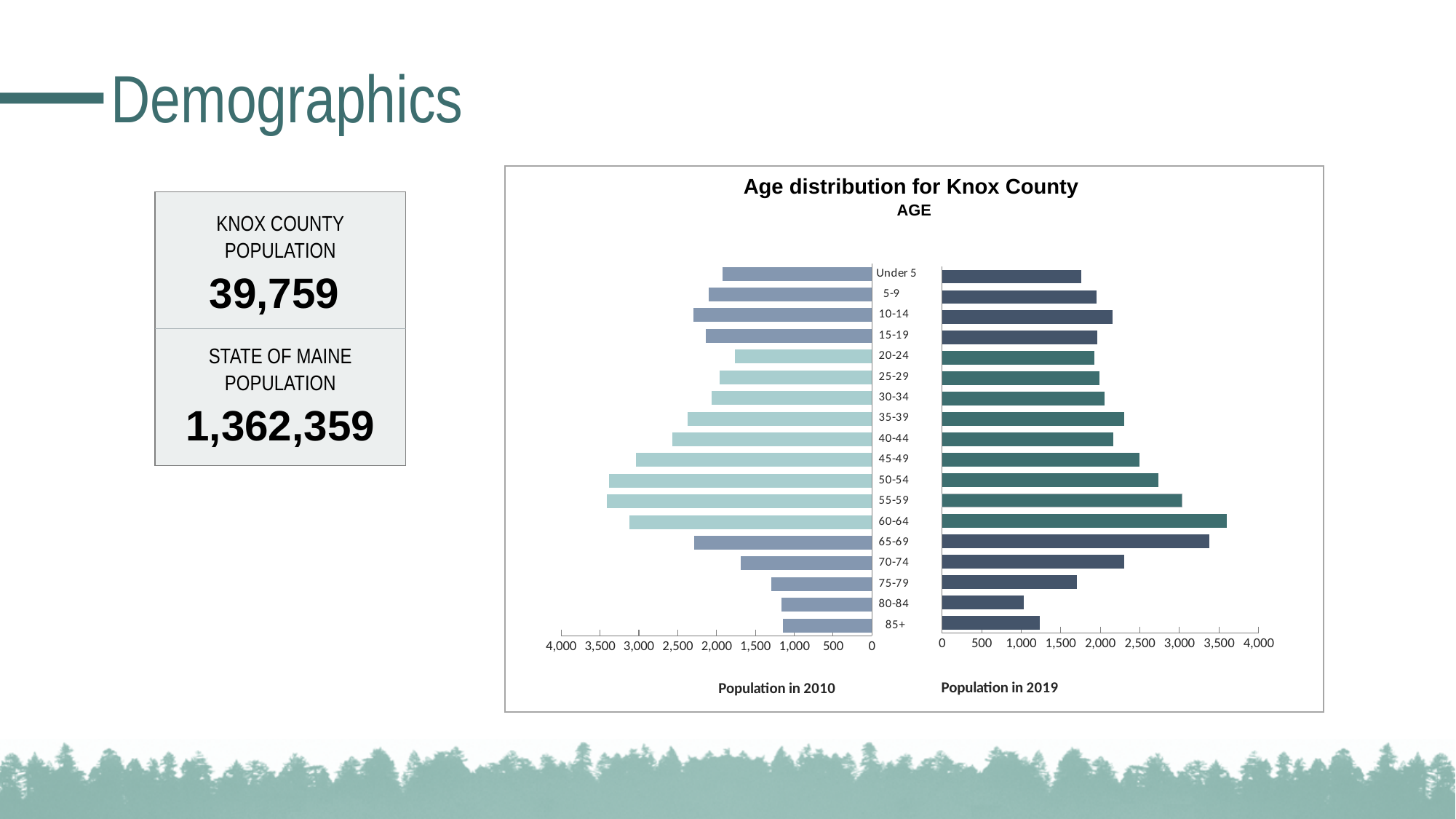

# Demographics
Age distribution for Knox County
AGE

KNOX COUNTY
POPULATION
39,759

STATE OF MAINE
POPULATION
1,362,359

### Chart

| Category | 2019 |
|---|---|
| Under 5 | 1758.0 |
|    5-9 | 1951.0 |
|  10-14 | 2157.0 |
|  15-19 | 1959.0 |
|  20-24 | 1920.0 |
|  25-29 | 1989.0 |
|  30-34 | 2056.0 |
|  35-39 | 2304.0 |
|  40-44 | 2165.0 |
|  45-49 | 2498.0 |
|  50-54 | 2731.0 |
|  55-59 | 3030.0 |
|  60-64 | 3594.0 |
|  65-69 | 3373.0 |
|  70-74 | 2300.0 |
|  75-79 | 1703.0 |
|  80-84 | 1036.0 |
|     85+ | 1235.0 |

### Chart

| Category | 2010 |
|---|---|
| Under 5 | 1921.0 |
|    5-9 | 2097.0 |
|  10-14 | 2297.0 |
|  15-19 | 2135.0 |
|  20-24 | 1763.0 |
|  25-29 | 1958.0 |
|  30-34 | 2067.0 |
|  35-39 | 2375.0 |
|  40-44 | 2574.0 |
|  45-49 | 3033.0 |
|  50-54 | 3388.0 |
|  55-59 | 3409.0 |
|  60-64 | 3125.0 |
|  65-69 | 2293.0 |
|  70-74 | 1690.0 |
|  75-79 | 1296.0 |
|  80-84 | 1169.0 |
|     85+ | 1146.0 |